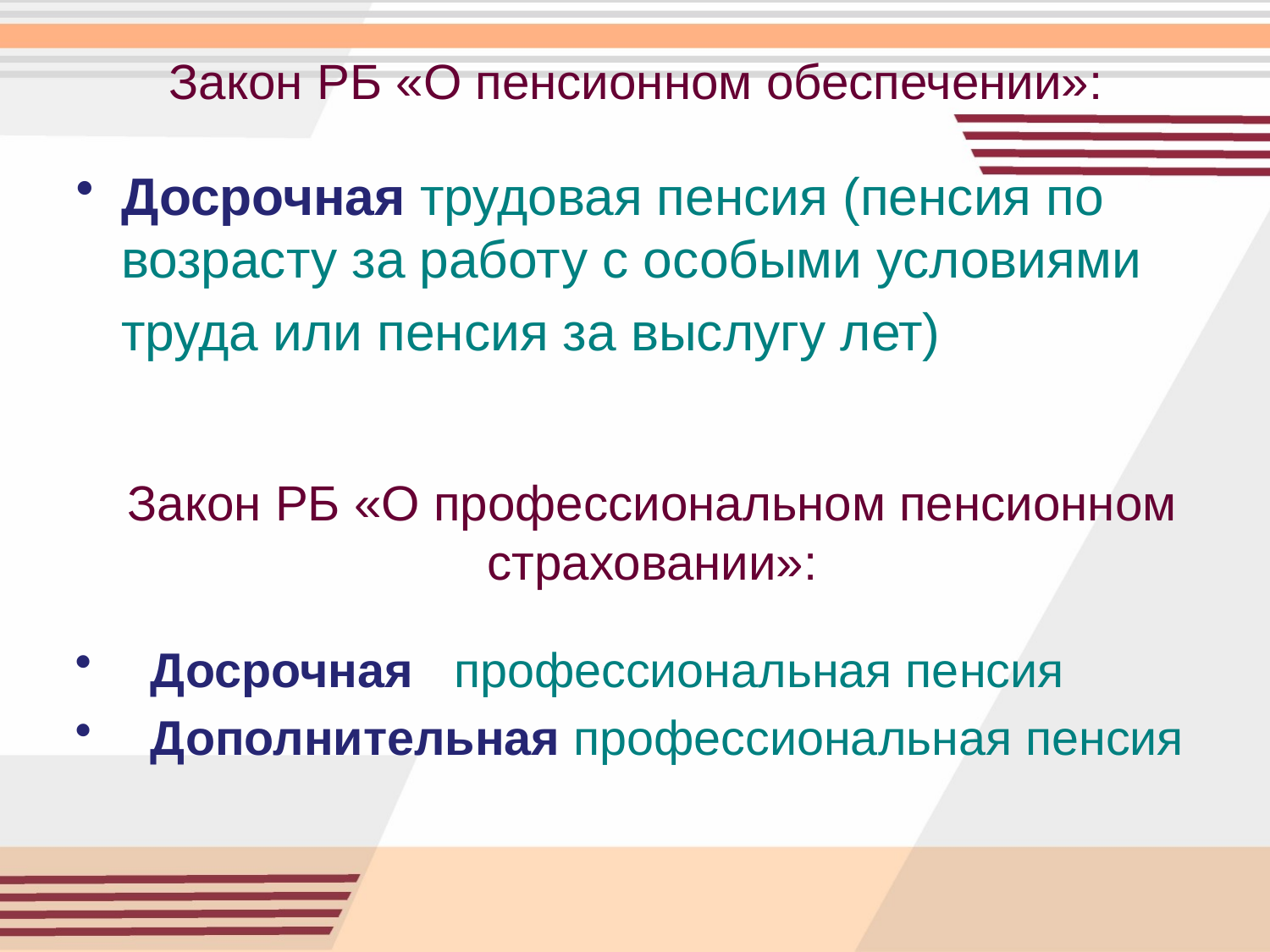

# Закон РБ «О пенсионном обеспечении»:
Досрочная трудовая пенсия (пенсия по возрасту за работу с особыми условиями труда или пенсия за выслугу лет)
Закон РБ «О профессиональном пенсионном страховании»:

Досрочная   профессиональная пенсия
Дополнительная профессиональная пенсия